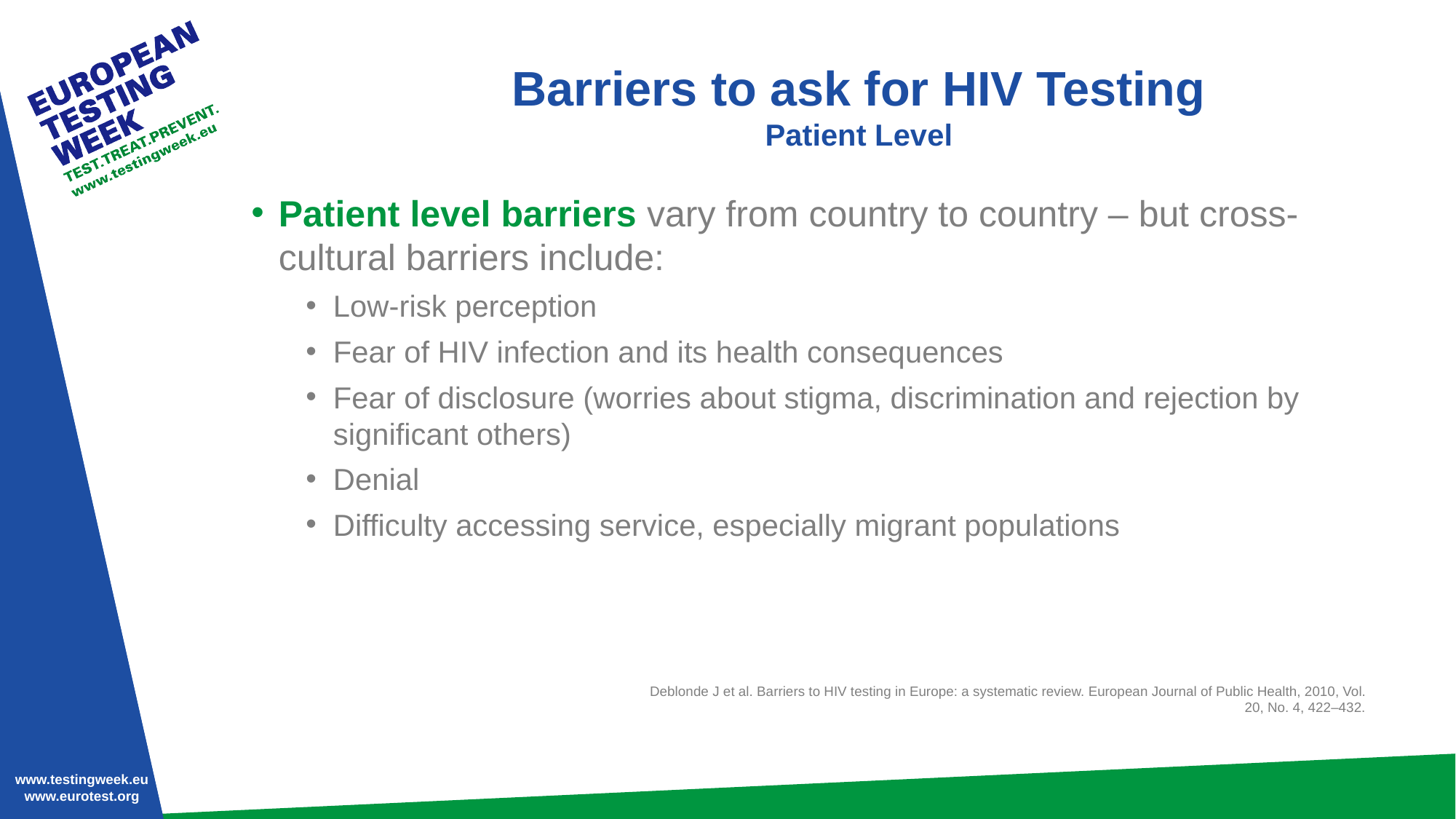

Barriers to ask for HIV Testing
Patient Level
Patient level barriers vary from country to country – but cross-cultural barriers include:
Low-risk perception
Fear of HIV infection and its health consequences
Fear of disclosure (worries about stigma, discrimination and rejection by significant others)
Denial
Difficulty accessing service, especially migrant populations
Deblonde J et al. Barriers to HIV testing in Europe: a systematic review. European Journal of Public Health, 2010, Vol. 20, No. 4, 422–432.